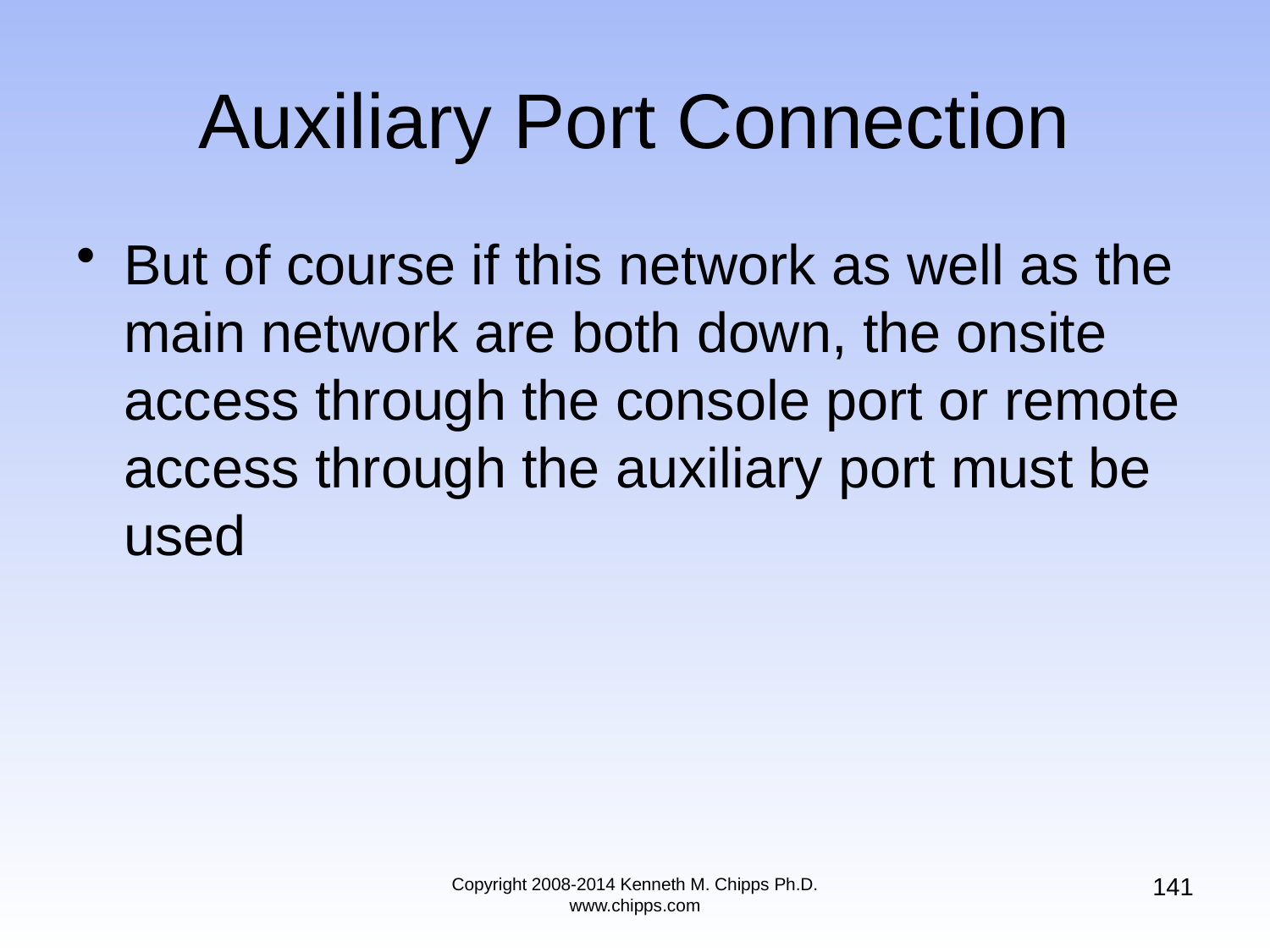

# Auxiliary Port Connection
But of course if this network as well as the main network are both down, the onsite access through the console port or remote access through the auxiliary port must be used
141
Copyright 2008-2014 Kenneth M. Chipps Ph.D. www.chipps.com